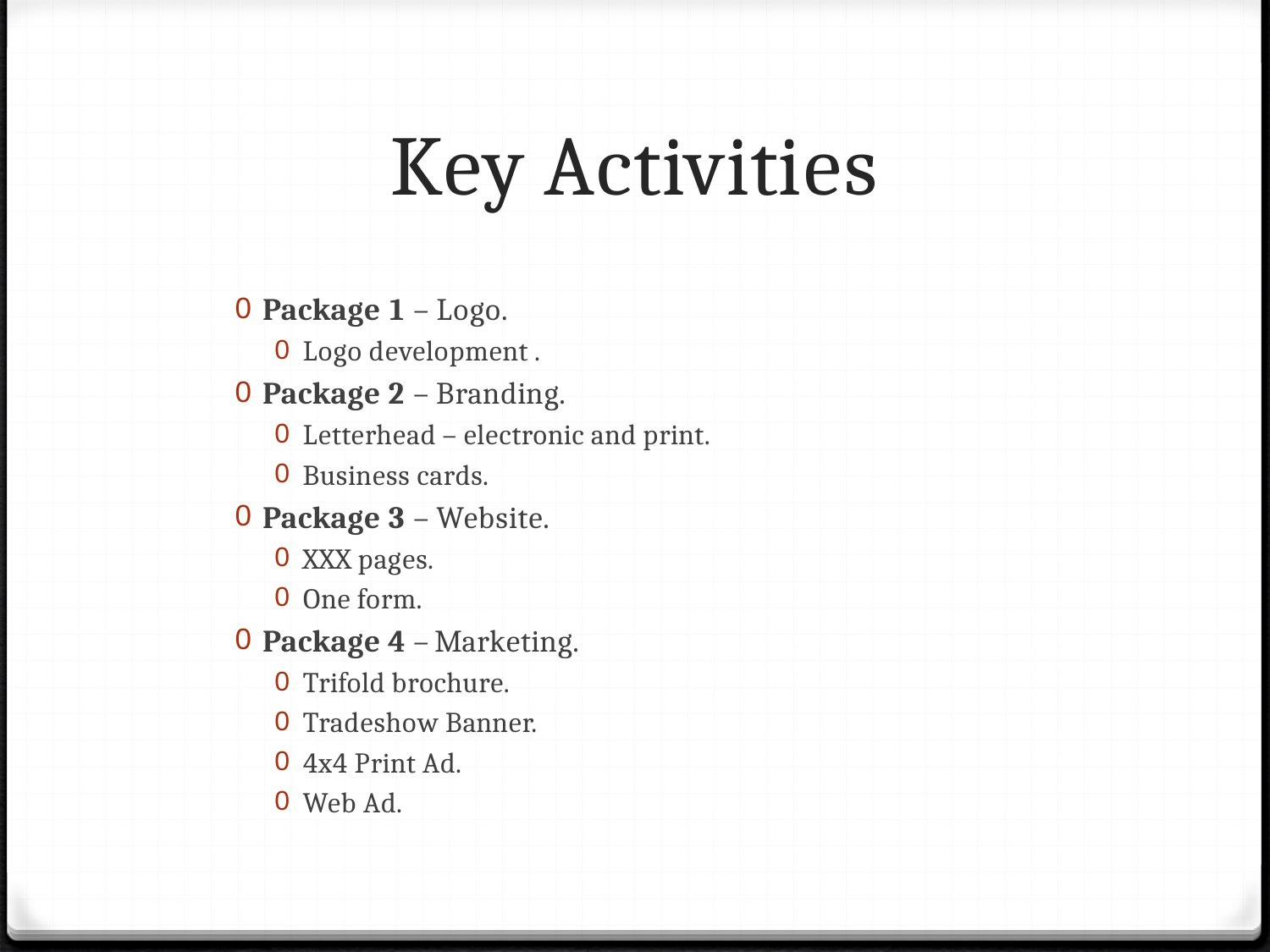

# Key Activities
Package 1 – Logo.
Logo development .
Package 2 – Branding.
Letterhead – electronic and print.
Business cards.
Package 3 – Website.
XXX pages.
One form.
Package 4 – Marketing.
Trifold brochure.
Tradeshow Banner.
4x4 Print Ad.
Web Ad.